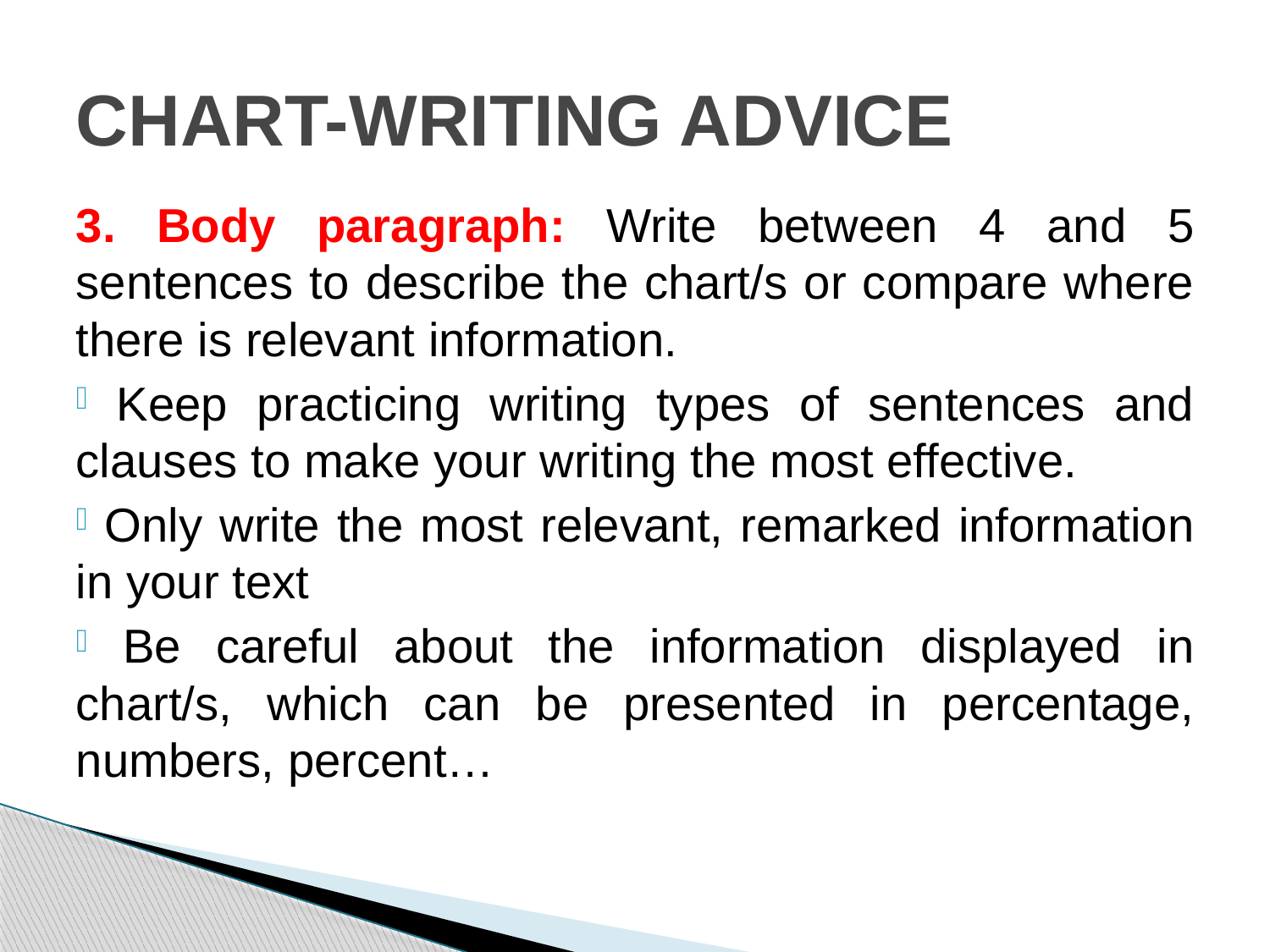

# CHART-WRITING ADVICE
3. Body paragraph: Write between 4 and 5 sentences to describe the chart/s or compare where there is relevant information.
 Keep practicing writing types of sentences and clauses to make your writing the most effective.
 Only write the most relevant, remarked information in your text
 Be careful about the information displayed in chart/s, which can be presented in percentage, numbers, percent…